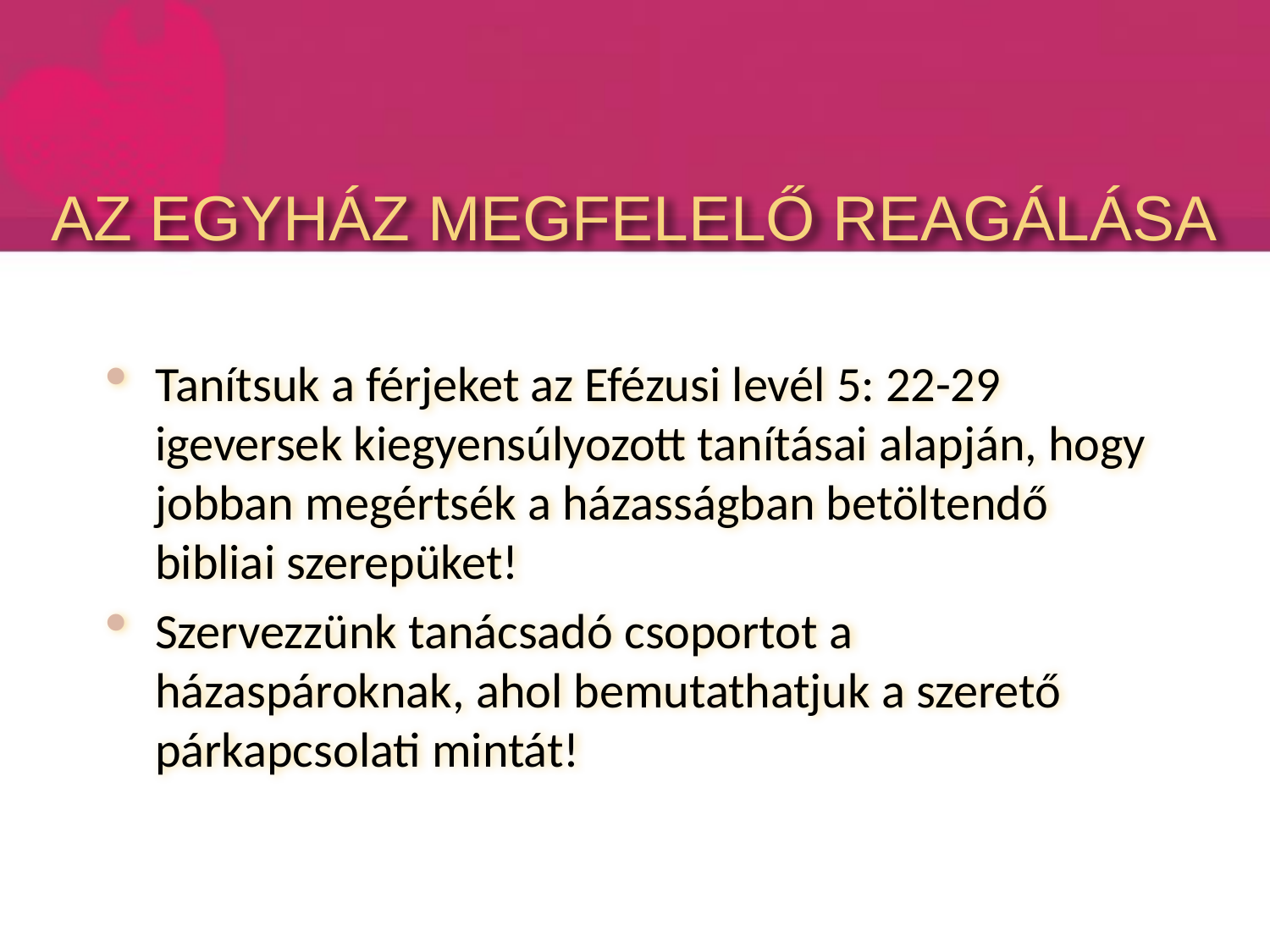

# AZ EGYHÁZ MEGFELELŐ REAGÁLÁSA
Tanítsuk a férjeket az Efézusi levél 5: 22-29 igeversek kiegyensúlyozott tanításai alapján, hogy jobban megértsék a házasságban betöltendő bibliai szerepüket!
Szervezzünk tanácsadó csoportot a házaspároknak, ahol bemutathatjuk a szerető párkapcsolati mintát!